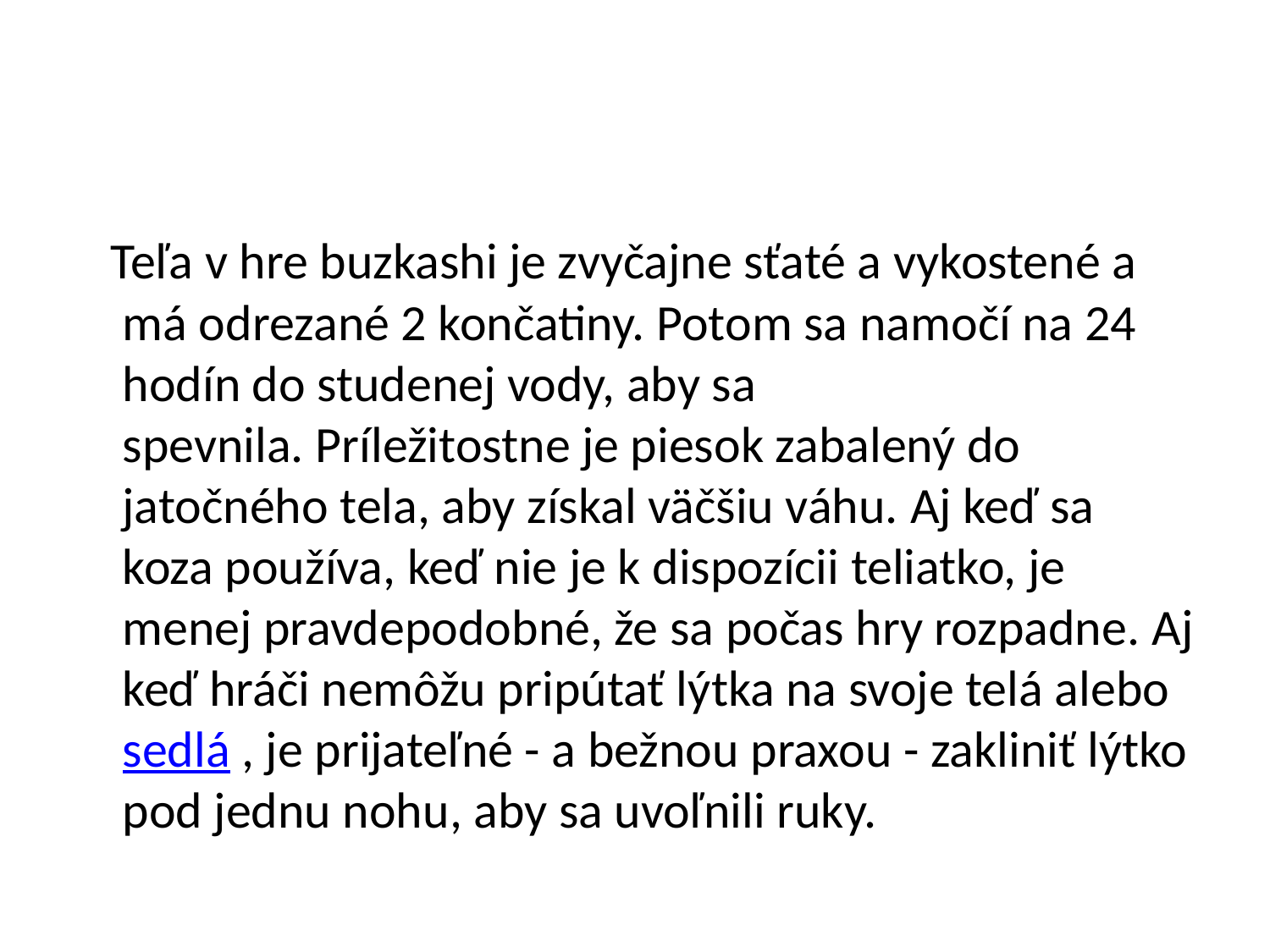

#
   Teľa v hre buzkashi je zvyčajne sťaté a vykostené a má odrezané 2 končatiny. Potom sa namočí na 24 hodín do studenej vody, aby sa spevnila. Príležitostne je piesok zabalený do jatočného tela, aby získal väčšiu váhu. Aj keď sa koza používa, keď nie je k dispozícii teliatko, je menej pravdepodobné, že sa počas hry rozpadne. Aj keď hráči nemôžu pripútať lýtka na svoje telá alebo sedlá , je prijateľné - a bežnou praxou - zakliniť lýtko pod jednu nohu, aby sa uvoľnili ruky.